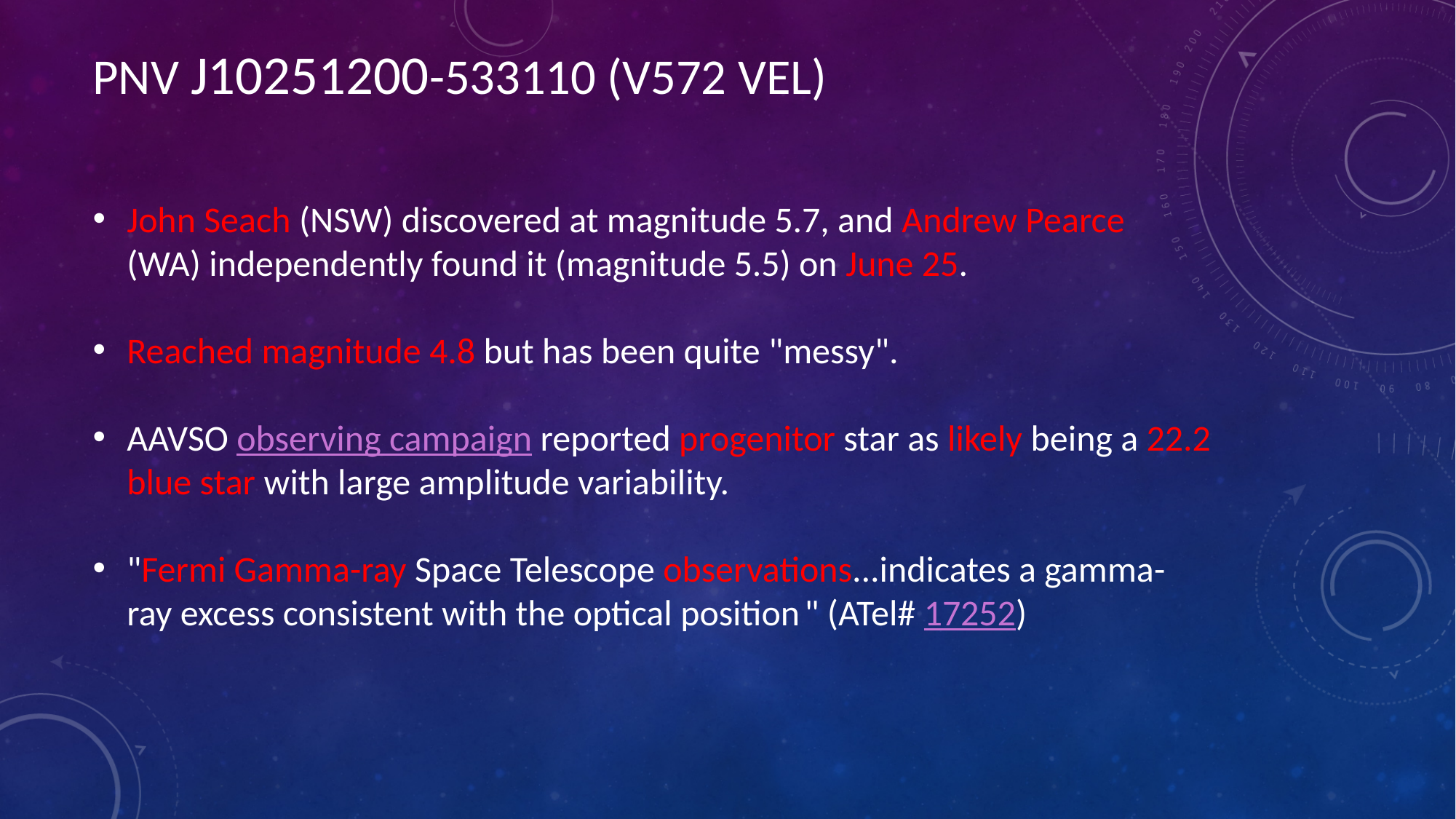

# PNV J10251200-533110 (V572 Vel)

John Seach (NSW) discovered at magnitude 5.7, and Andrew Pearce (WA) independently found it (magnitude 5.5) on June 25.

Reached magnitude 4.8 but has been quite "messy".

AAVSO observing campaign reported progenitor star as likely being a 22.2 blue star with large amplitude variability.

"Fermi Gamma-ray Space Telescope observations...indicates a gamma-ray excess consistent with the optical position " (ATel# 17252)